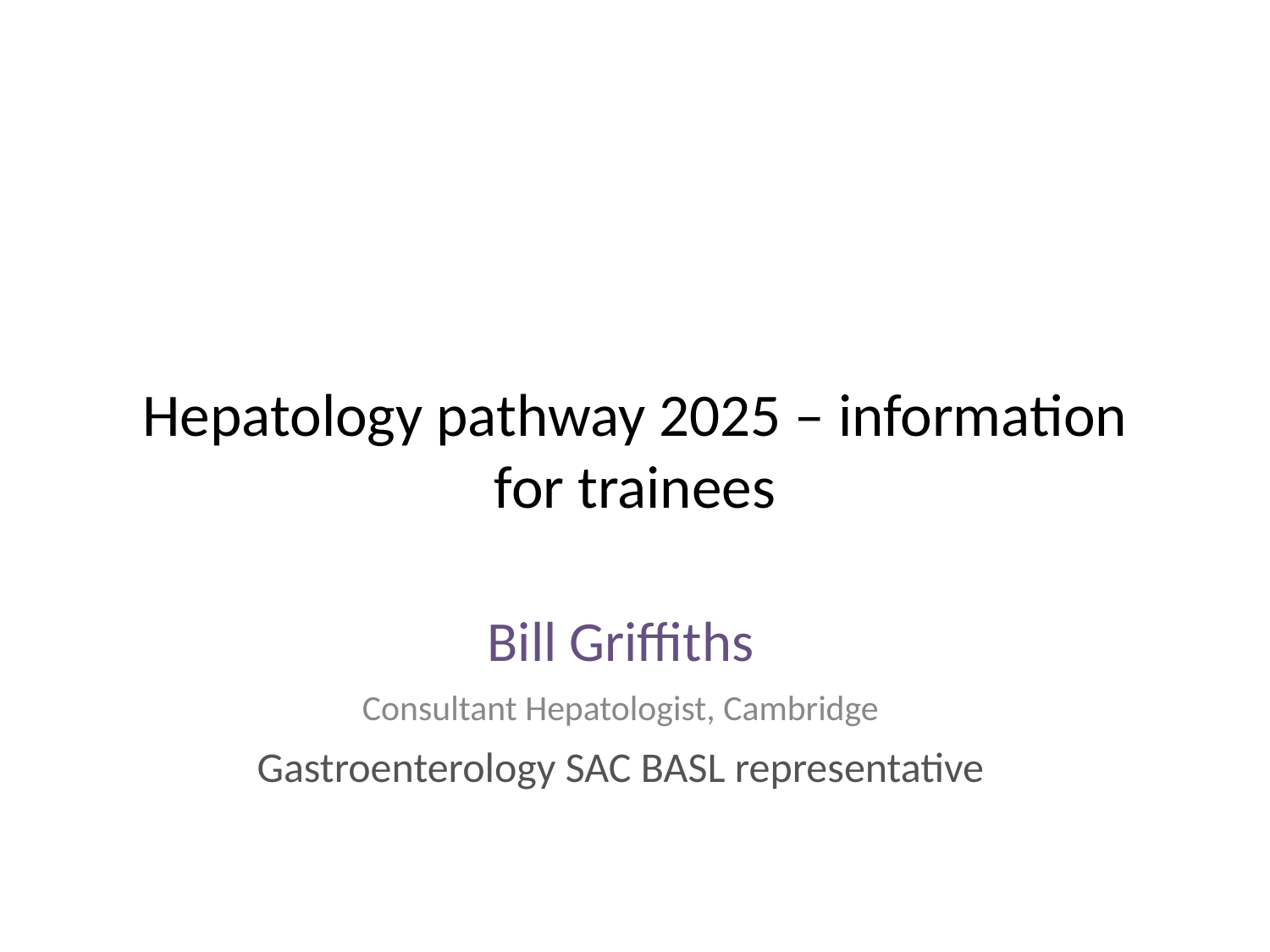

# Hepatology pathway 2025 – information for trainees
Bill Griffiths
Consultant Hepatologist, Cambridge
Gastroenterology SAC BASL representative